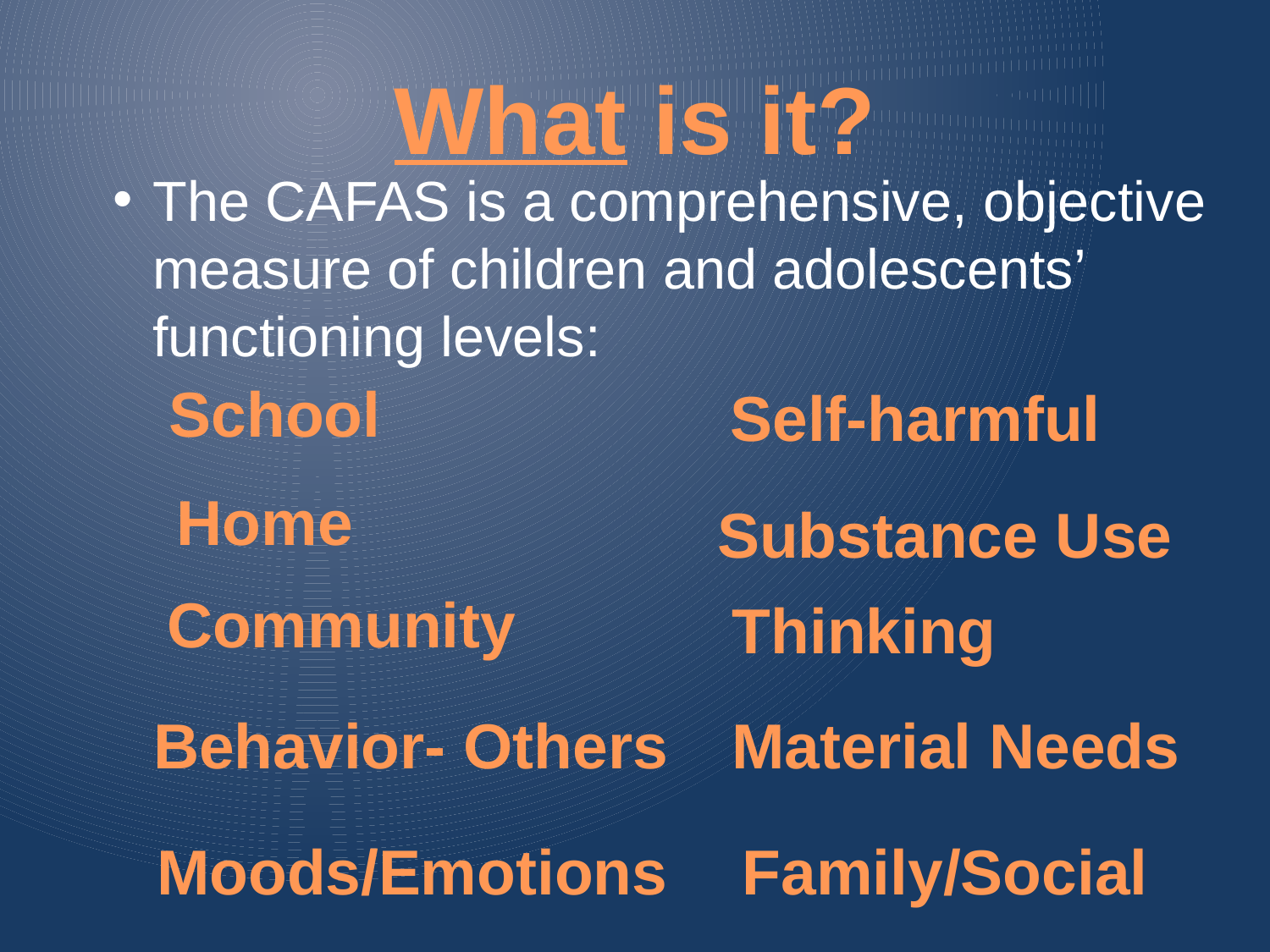

What is it?
The CAFAS is a comprehensive, objective measure of children and adolescents’ functioning levels:

School
Self-harmful
Home
Substance Use
Community
Thinking
Behavior- Others
Material Needs
Moods/Emotions
Family/Social